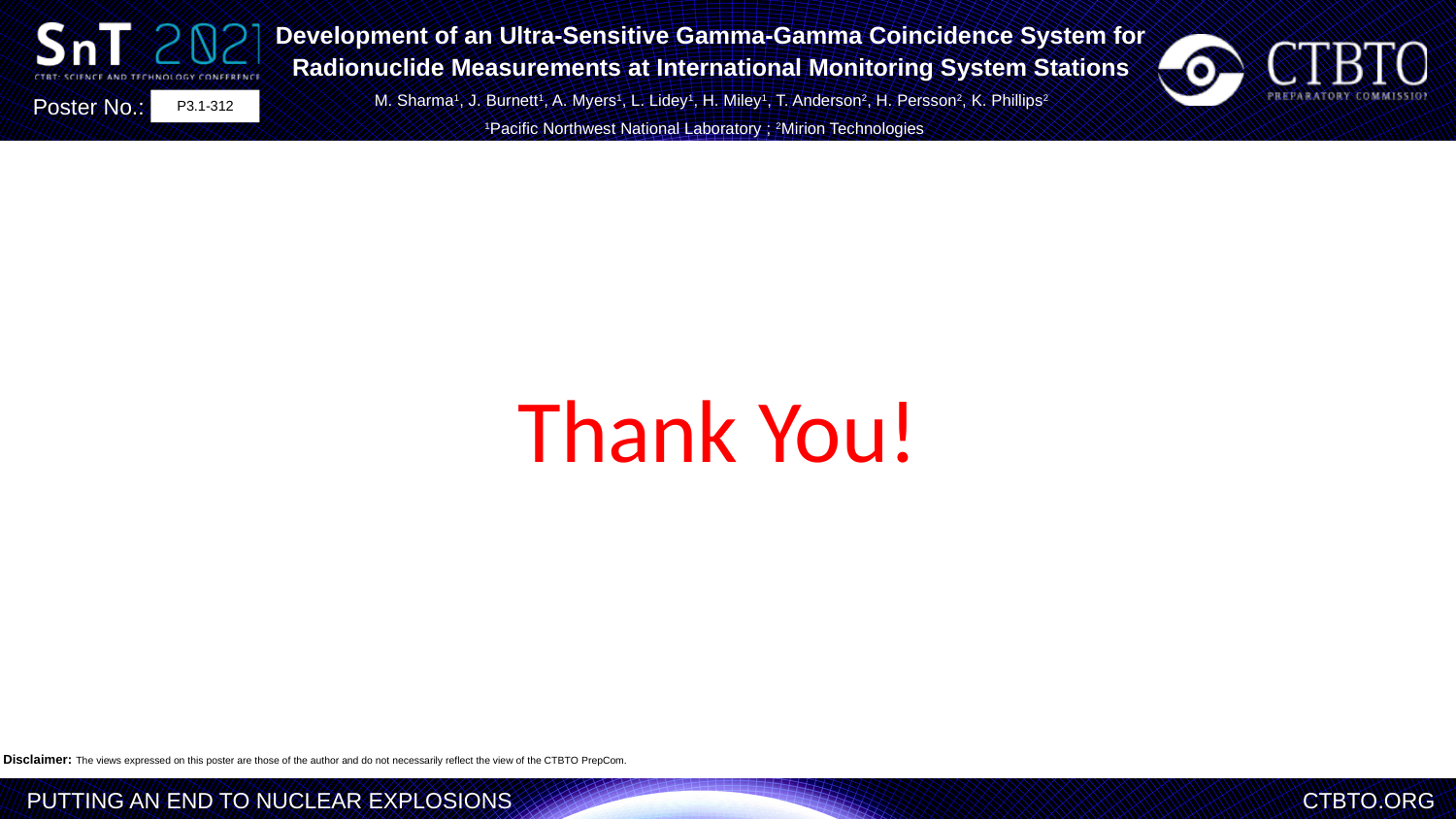

Development of an Ultra-Sensitive Gamma-Gamma Coincidence System for Radionuclide Measurements at International Monitoring System Stations
M. Sharma1, J. Burnett1, A. Myers1, L. Lidey1, H. Miley1, T. Anderson2, H. Persson2, K. Phillips2
1Pacific Northwest National Laboratory ; 2Mirion Technologies
P3.1-312
Thank You!